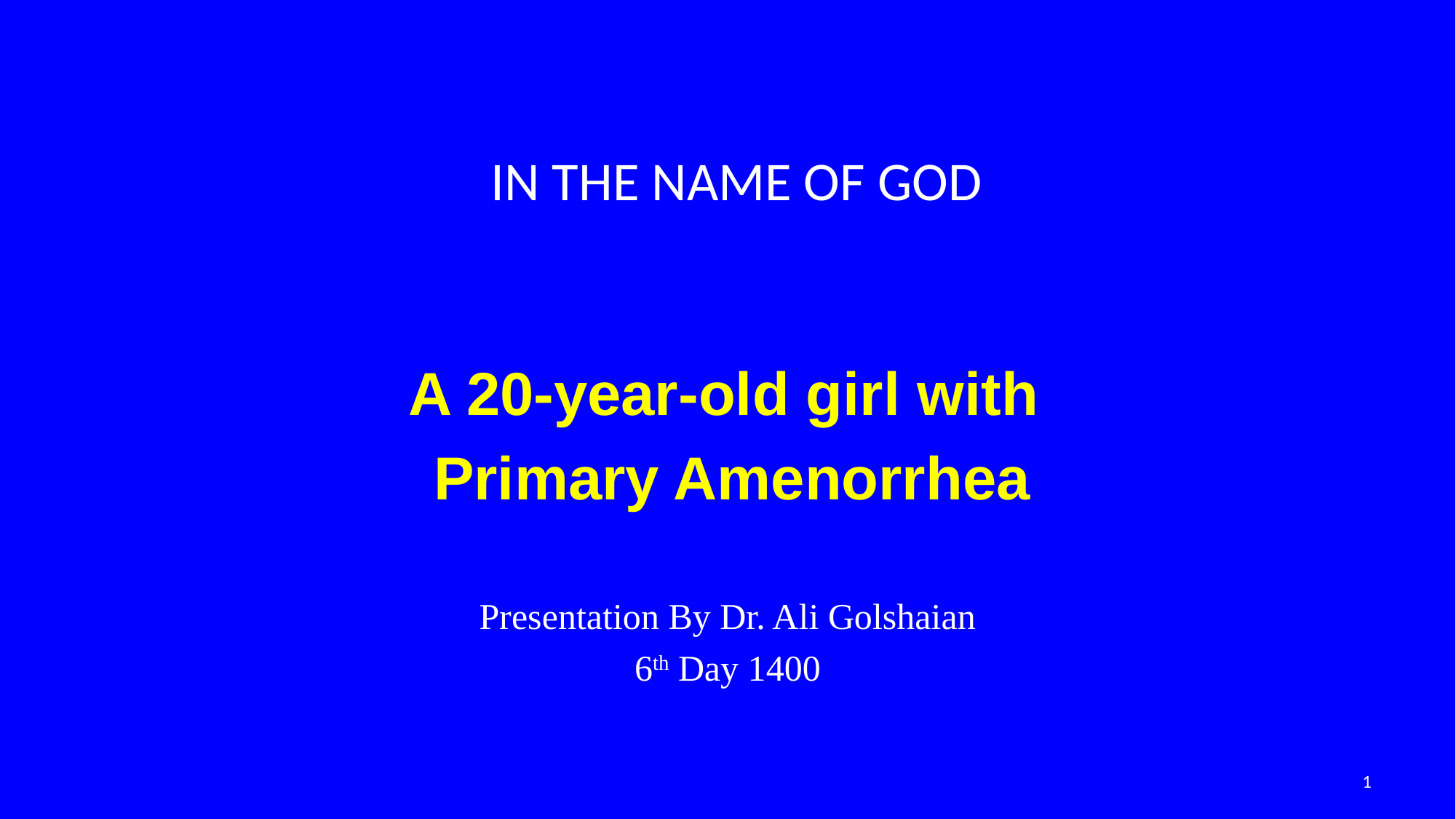

# IN THE NAME OF GOD

A 20-year-old girl with
Primary Amenorrhea

Presentation By Dr. Ali Golshaian
6th Day 1400
1